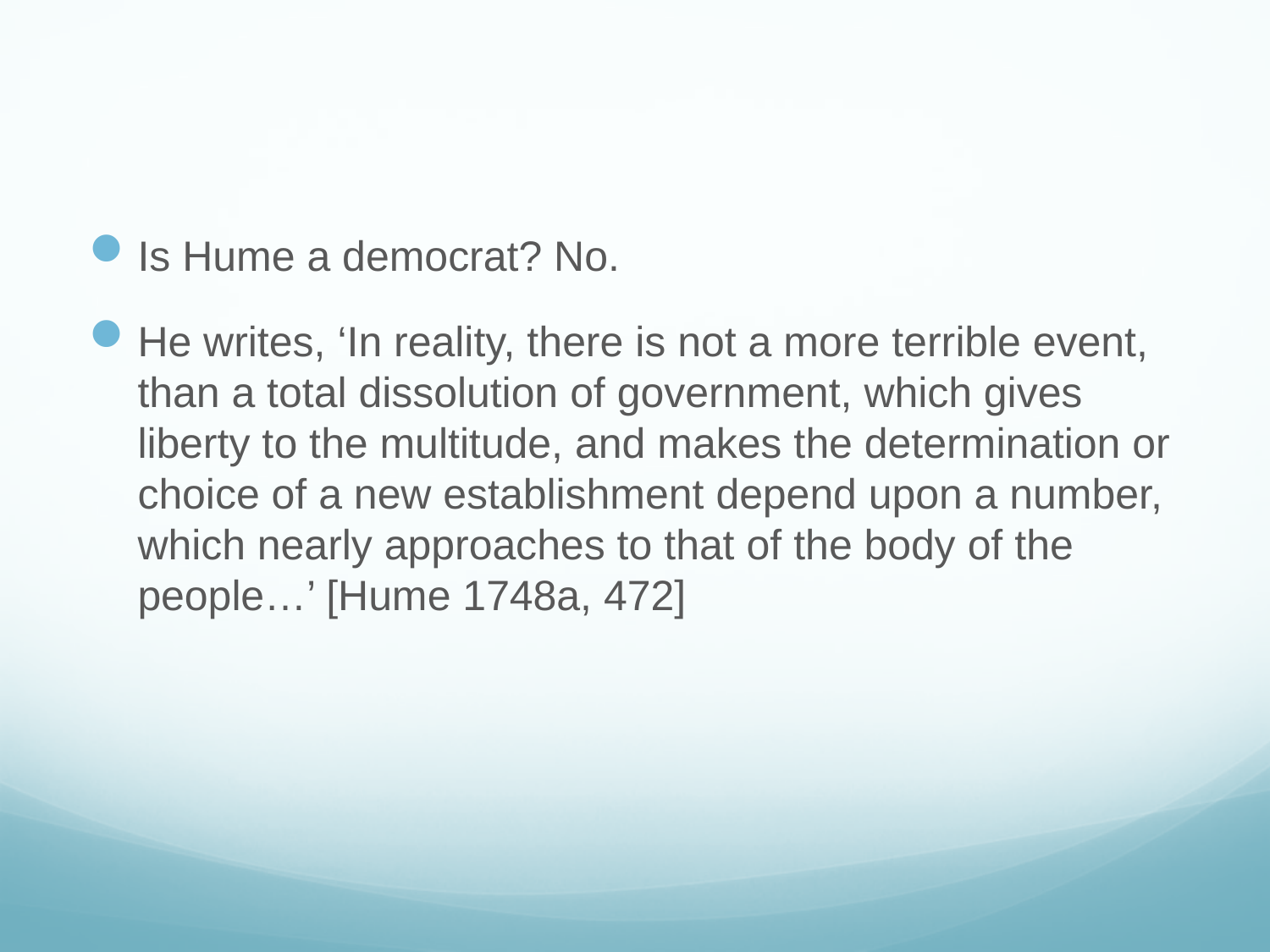

#
Is Hume a democrat? No.
He writes, ‘In reality, there is not a more terrible event, than a total dissolution of government, which gives liberty to the multitude, and makes the determination or choice of a new establishment depend upon a number, which nearly approaches to that of the body of the people…’ [Hume 1748a, 472]